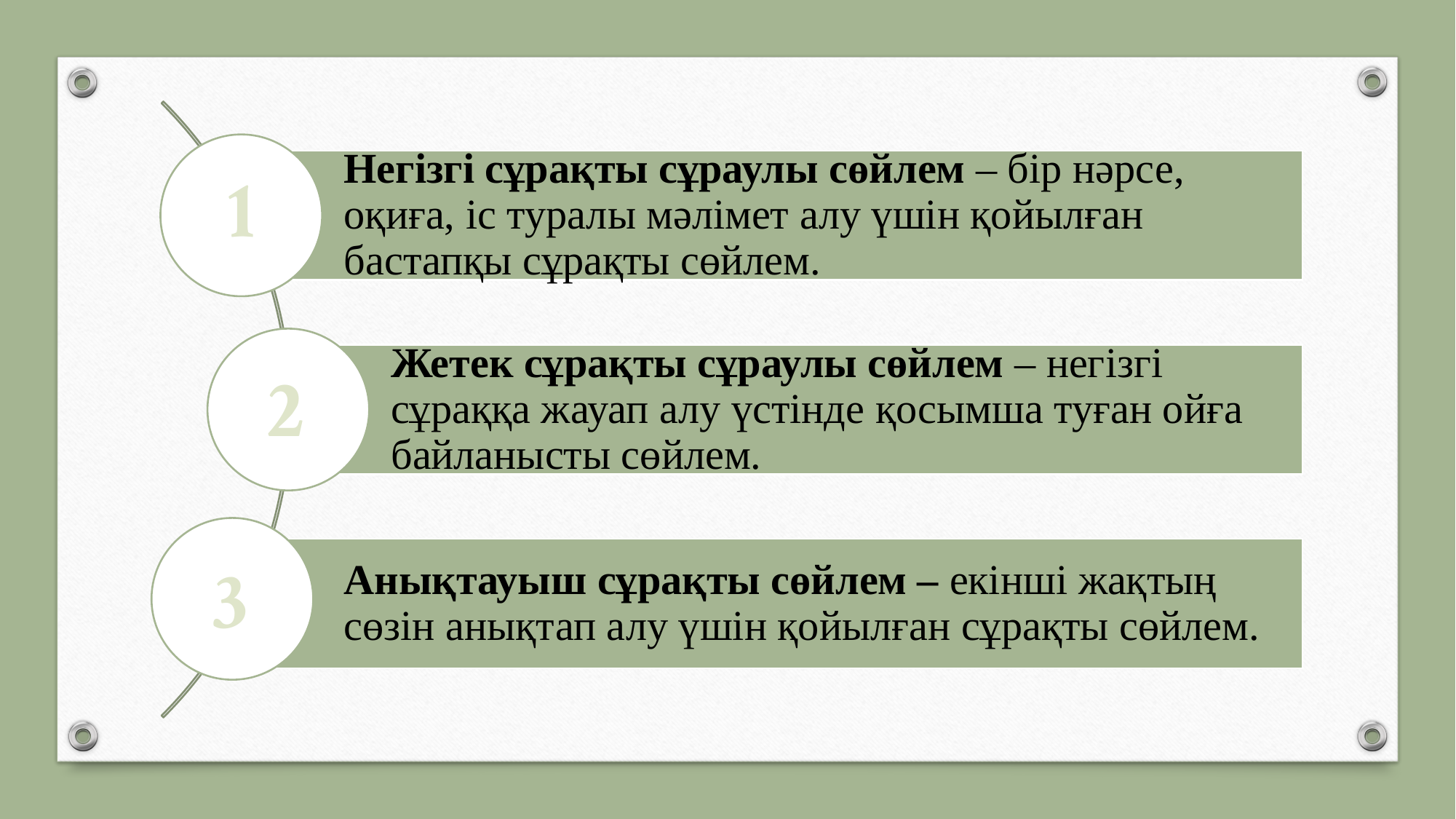

Негізгі сұрақты сұраулы сөйлем – бір нәрсе, оқиға, іс туралы мәлімет алу үшін қойылған бастапқы сұрақты сөйлем.
Жетек сұрақты сұраулы сөйлем – негізгі сұраққа жауап алу үстінде қосымша туған ойға байланысты сөйлем.
Анықтауыш сұрақты сөйлем – екінші жақтың сөзін анықтап алу үшін қойылған сұрақты сөйлем.
1
2
3